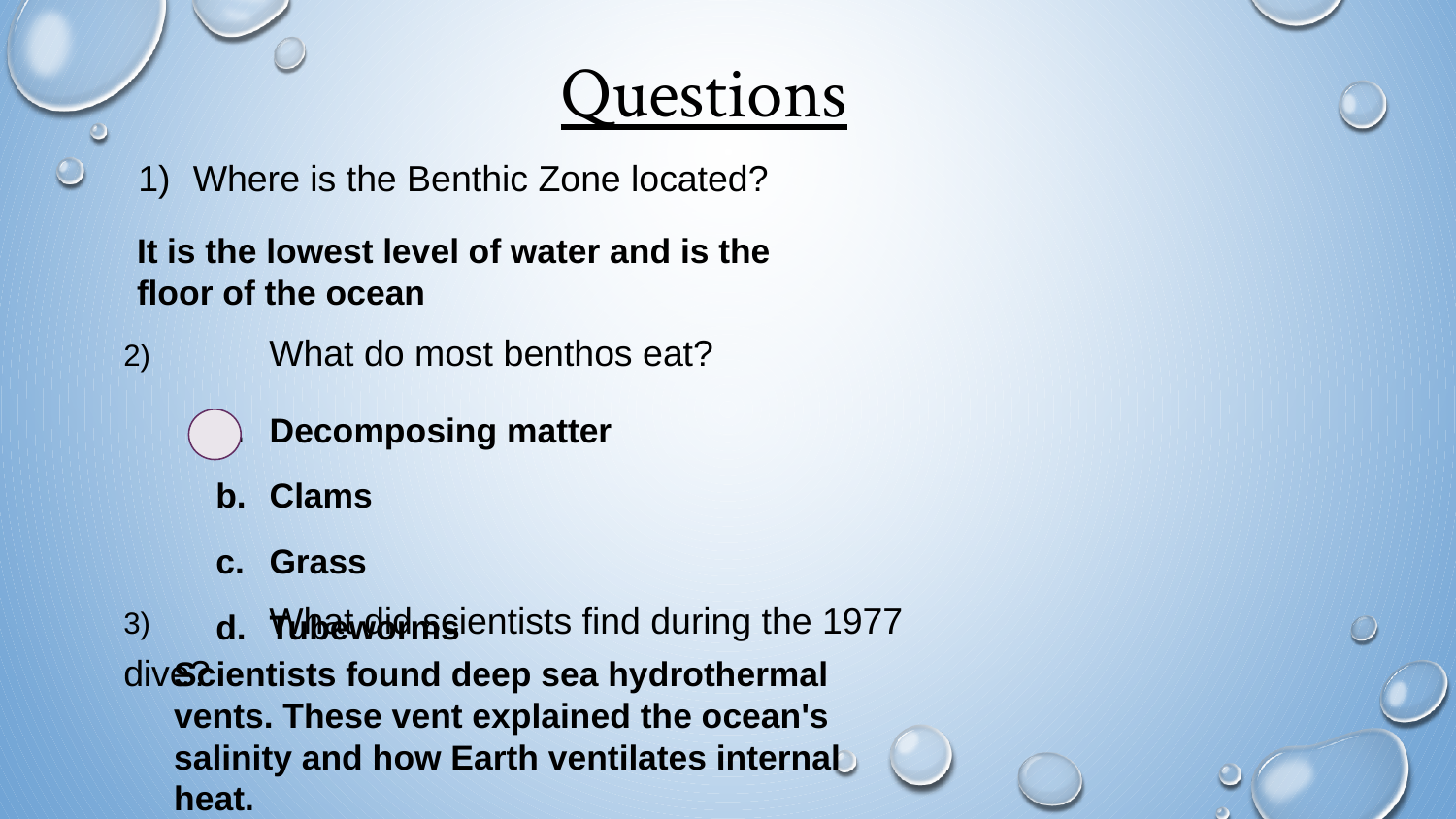

Questions
Where is the Benthic Zone located?

It is the lowest level of water and is the floor of the ocean
2)	What do most benthos eat?
Decomposing matter
Clams
Grass
Tubeworms

3)	What did scientists find during the 1977 dive?
Scientists found deep sea hydrothermal vents. These vent explained the ocean's salinity and how Earth ventilates internal heat.